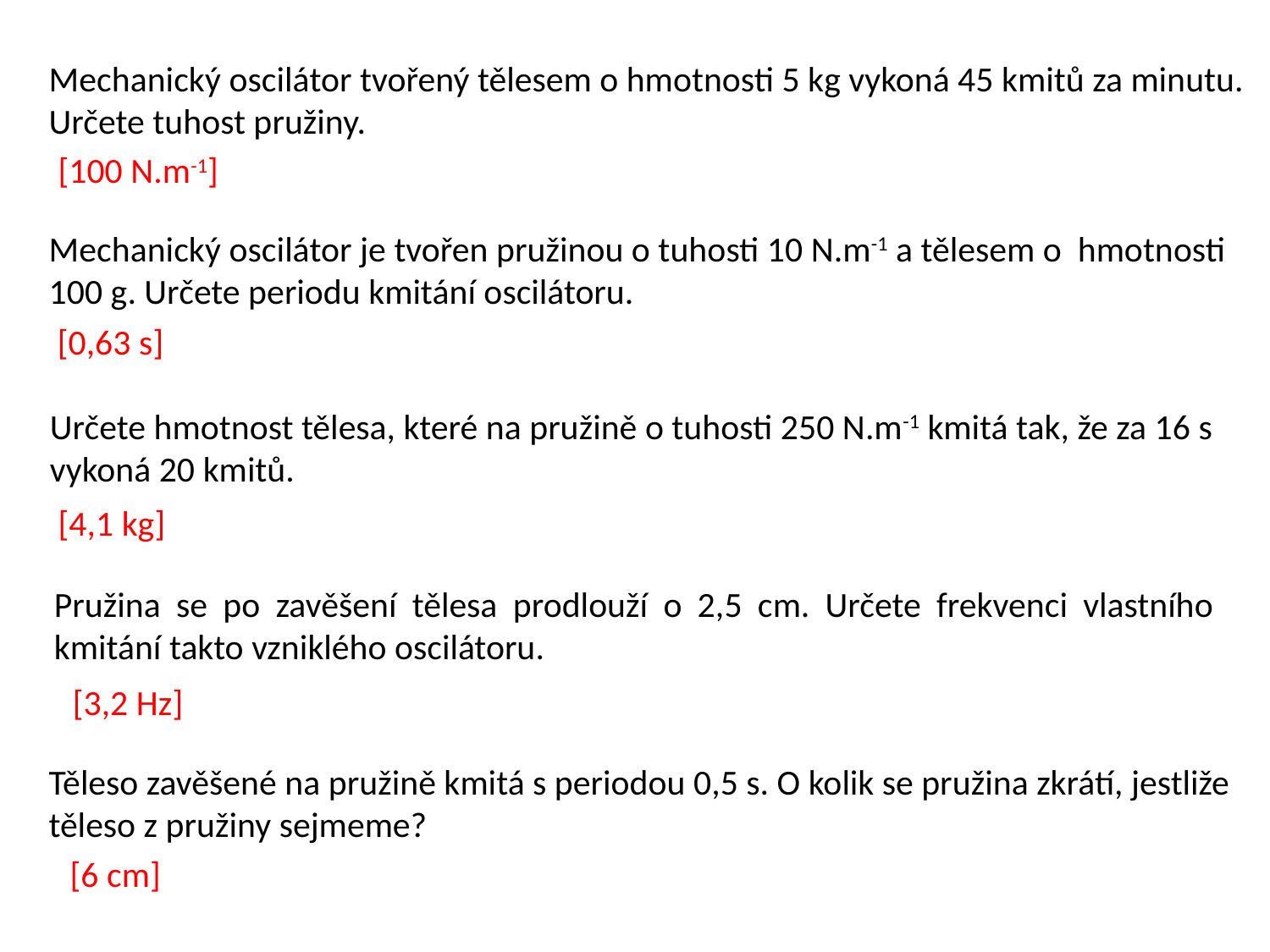

Mechanický oscilátor tvořený tělesem o hmotnosti 5 kg vykoná 45 kmitů za minutu. Určete tuhost pružiny.
[100 N.m-1]
Mechanický oscilátor je tvořen pružinou o tuhosti 10 N.m-1 a tělesem o  hmotnosti 100 g. Určete periodu kmitání oscilátoru.
[0,63 s]
Určete hmotnost tělesa, které na pružině o tuhosti 250 N.m-1 kmitá tak, že za 16 s vykoná 20 kmitů.
[4,1 kg]
Pružina se po zavěšení tělesa prodlouží o 2,5 cm. Určete frekvenci vlastního kmitání takto vzniklého oscilátoru.
[3,2 Hz]
Těleso zavěšené na pružině kmitá s periodou 0,5 s. O kolik se pružina zkrátí, jestliže těleso z pružiny sejmeme?
[6 cm]